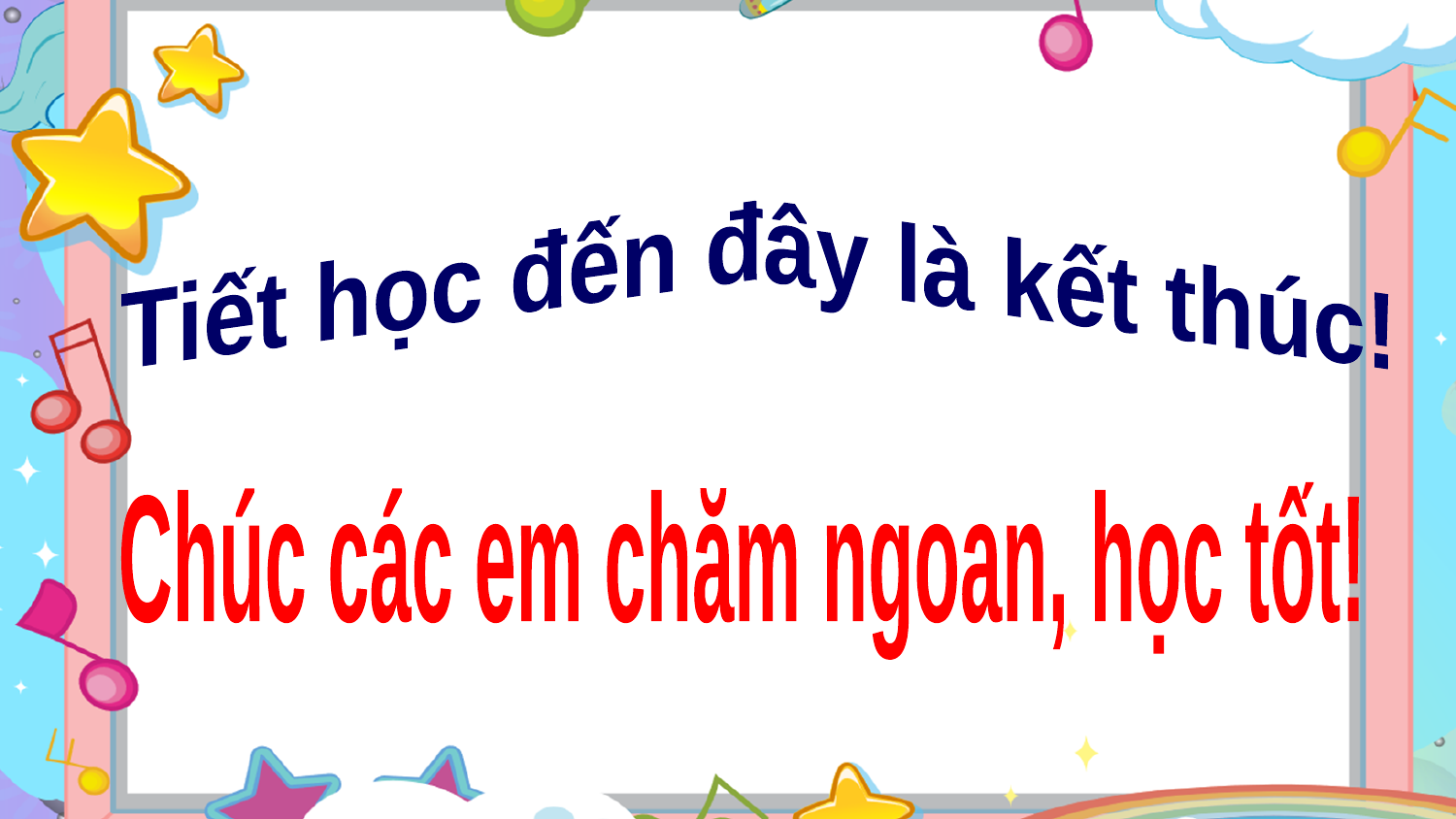

Tiết học đến đây là kết thúc!
Chúc các em chăm ngoan, học tốt!